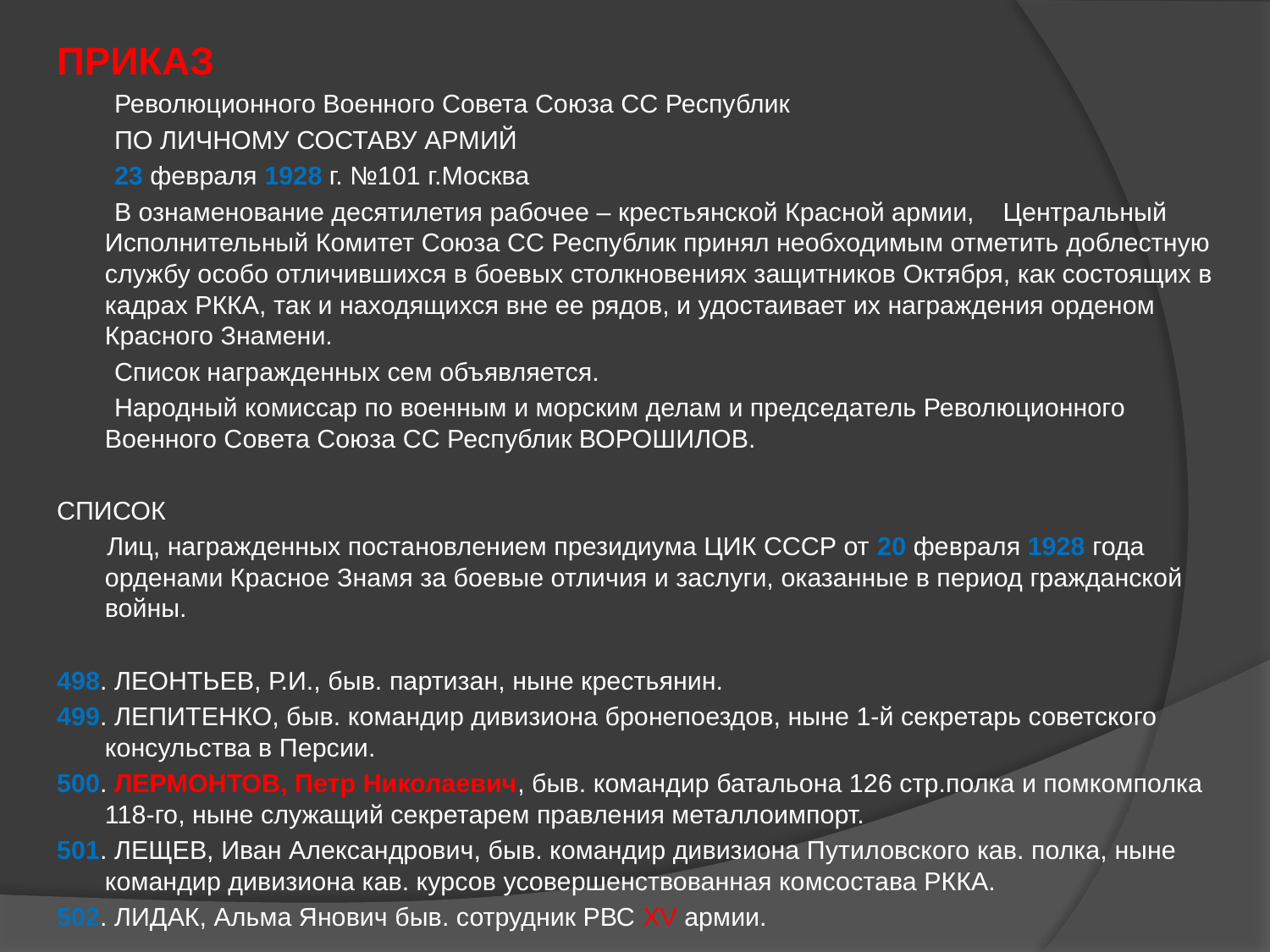

ПРИКАЗ
        Революционного Военного Совета Союза СС Республик
        ПО ЛИЧНОМУ СОСТАВУ АРМИЙ
        23 февраля 1928 г. №101 г.Москва
        В ознаменование десятилетия рабочее – крестьянской Красной армии,    Центральный Исполнительный Комитет Союза СС Республик принял необходимым отметить доблестную службу особо отличившихся в боевых столкновениях защитников Октября, как состоящих в кадрах РККА, так и находящихся вне ее рядов, и удостаивает их награждения орденом Красного Знамени.
        Список награжденных сем объявляется.
        Народный комиссар по военным и морским делам и председатель Революционного Военного Совета Союза СС Республик ВОРОШИЛОВ.

СПИСОК
       Лиц, награжденных постановлением президиума ЦИК СССР от 20 февраля 1928 года орденами Красное Знамя за боевые отличия и заслуги, оказанные в период гражданской войны.

498. ЛЕОНТЬЕВ, Р.И., быв. партизан, ныне крестьянин.
499. ЛЕПИТЕНКО, быв. командир дивизиона бронепоездов, ныне 1-й секретарь советского консульства в Персии.
500. ЛЕРМОНТОВ, Петр Николаевич, быв. командир батальона 126 стр.полка и помкомполка 118-го, ныне служащий секретарем правления металлоимпорт.
501. ЛЕЩЕВ, Иван Александрович, быв. командир дивизиона Путиловского кав. полка, ныне командир дивизиона кав. курсов усовершенствованная комсостава РККА.
502. ЛИДАК, Альма Янович быв. сотрудник РВС XV армии.